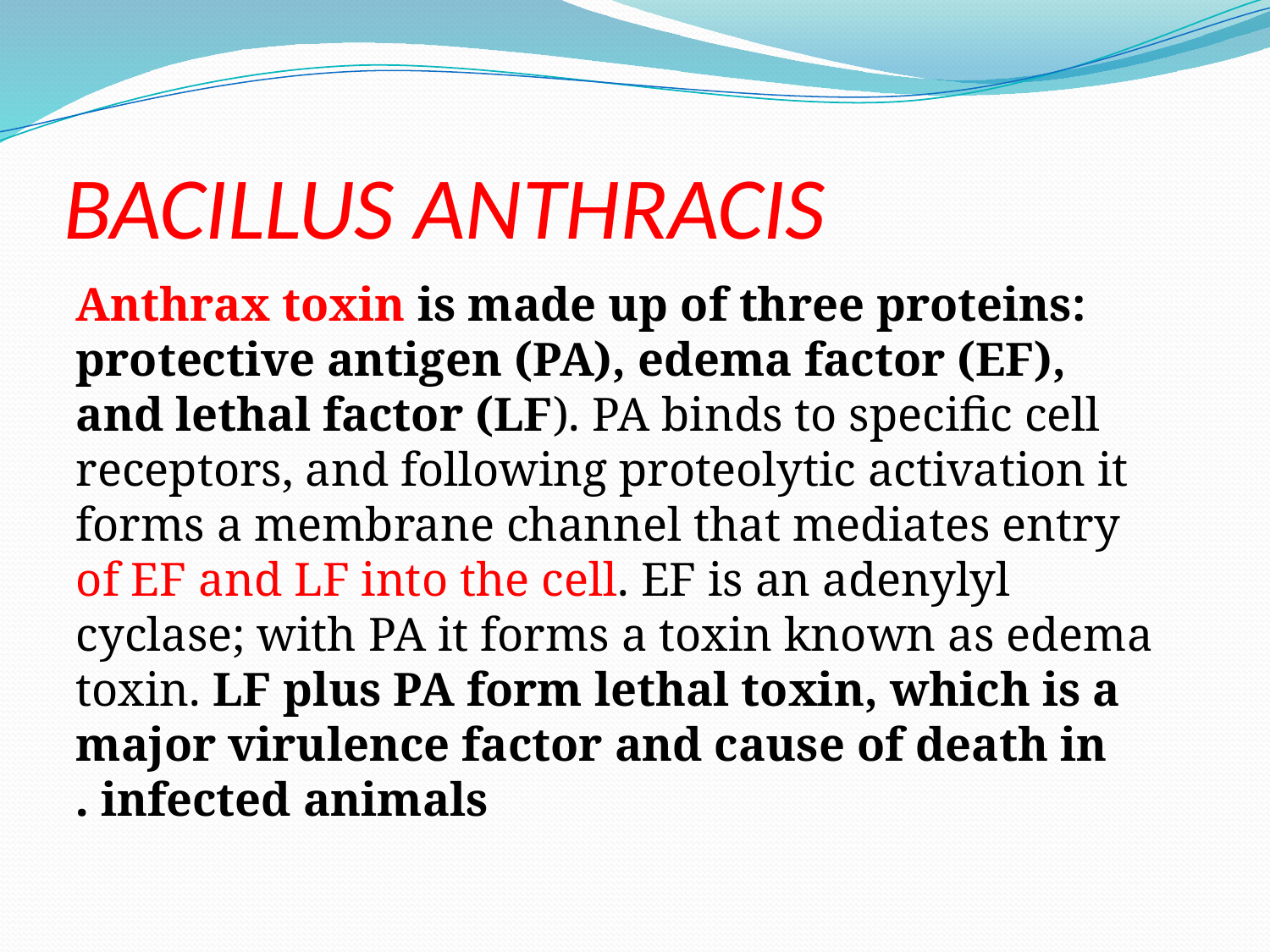

# BACILLUS ANTHRACIS
Anthrax toxin is made up of three proteins: protective antigen (PA), edema factor (EF), and lethal factor (LF). PA binds to specific cell receptors, and following proteolytic activation it forms a membrane channel that mediates entry of EF and LF into the cell. EF is an adenylyl cyclase; with PA it forms a toxin known as edema toxin. LF plus PA form lethal toxin, which is a major virulence factor and cause of death in infected animals .